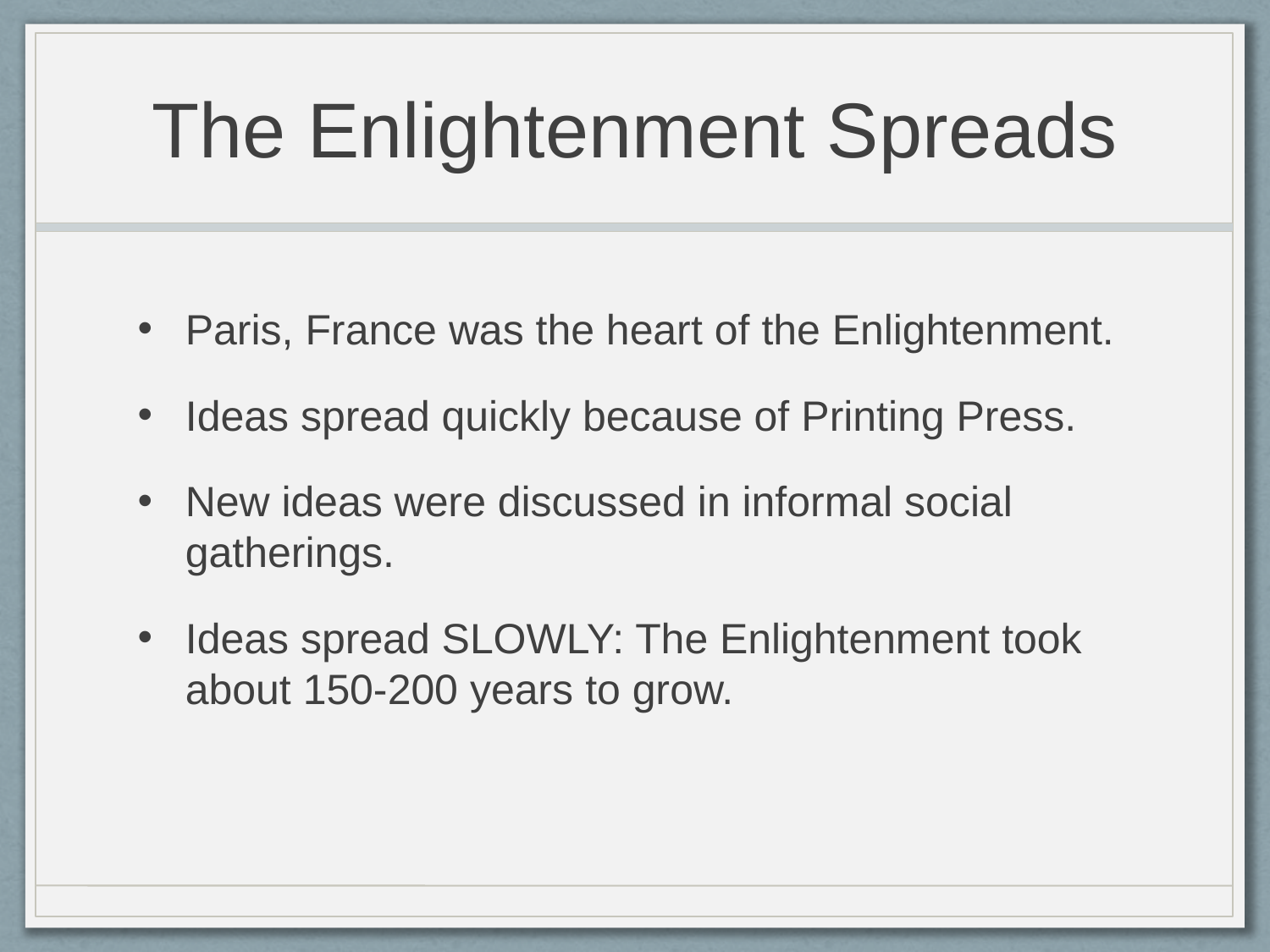

# The Enlightenment Spreads
Paris, France was the heart of the Enlightenment.
Ideas spread quickly because of Printing Press.
New ideas were discussed in informal social gatherings.
Ideas spread SLOWLY: The Enlightenment took about 150-200 years to grow.